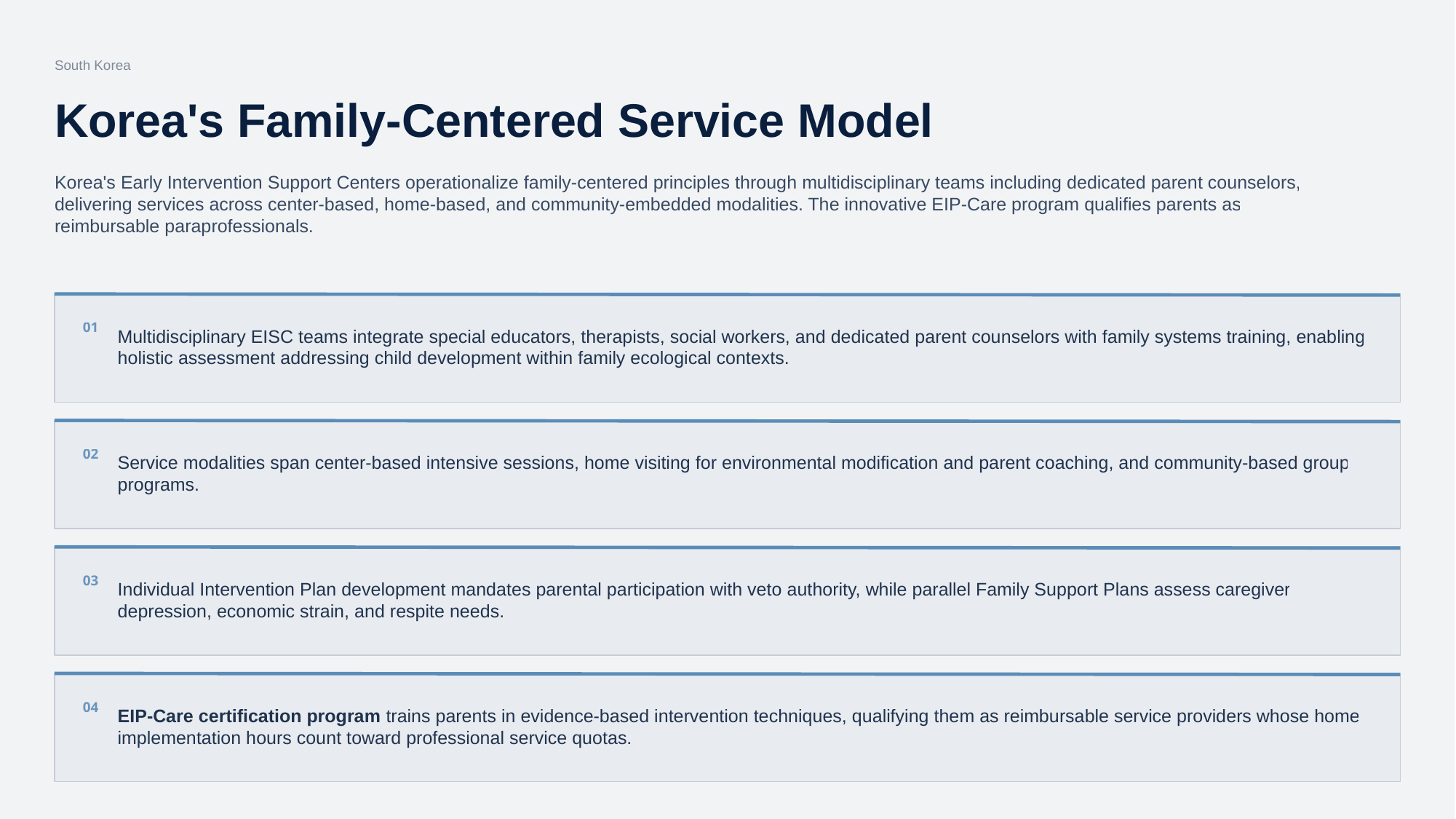

South Korea
Korea's Family-Centered Service Model
Korea's Early Intervention Support Centers operationalize family-centered principles through multidisciplinary teams including dedicated parent counselors,
delivering services across center-based, home-based, and community-embedded modalities. The innovative EIP-Care program qualifies parents as
reimbursable paraprofessionals.

01
Multidisciplinary EISC teams integrate special educators, therapists, social workers, and dedicated parent counselors with family systems training, enabling
holistic assessment addressing child development within family ecological contexts.

02
Service modalities span center-based intensive sessions, home visiting for environmental modification and parent coaching, and community-based group
programs.

03
Individual Intervention Plan development mandates parental participation with veto authority, while parallel Family Support Plans assess caregiver
depression, economic strain, and respite needs.

04
EIP-Care certification program trains parents in evidence-based intervention techniques, qualifying them as reimbursable service providers whose home
implementation hours count toward professional service quotas.